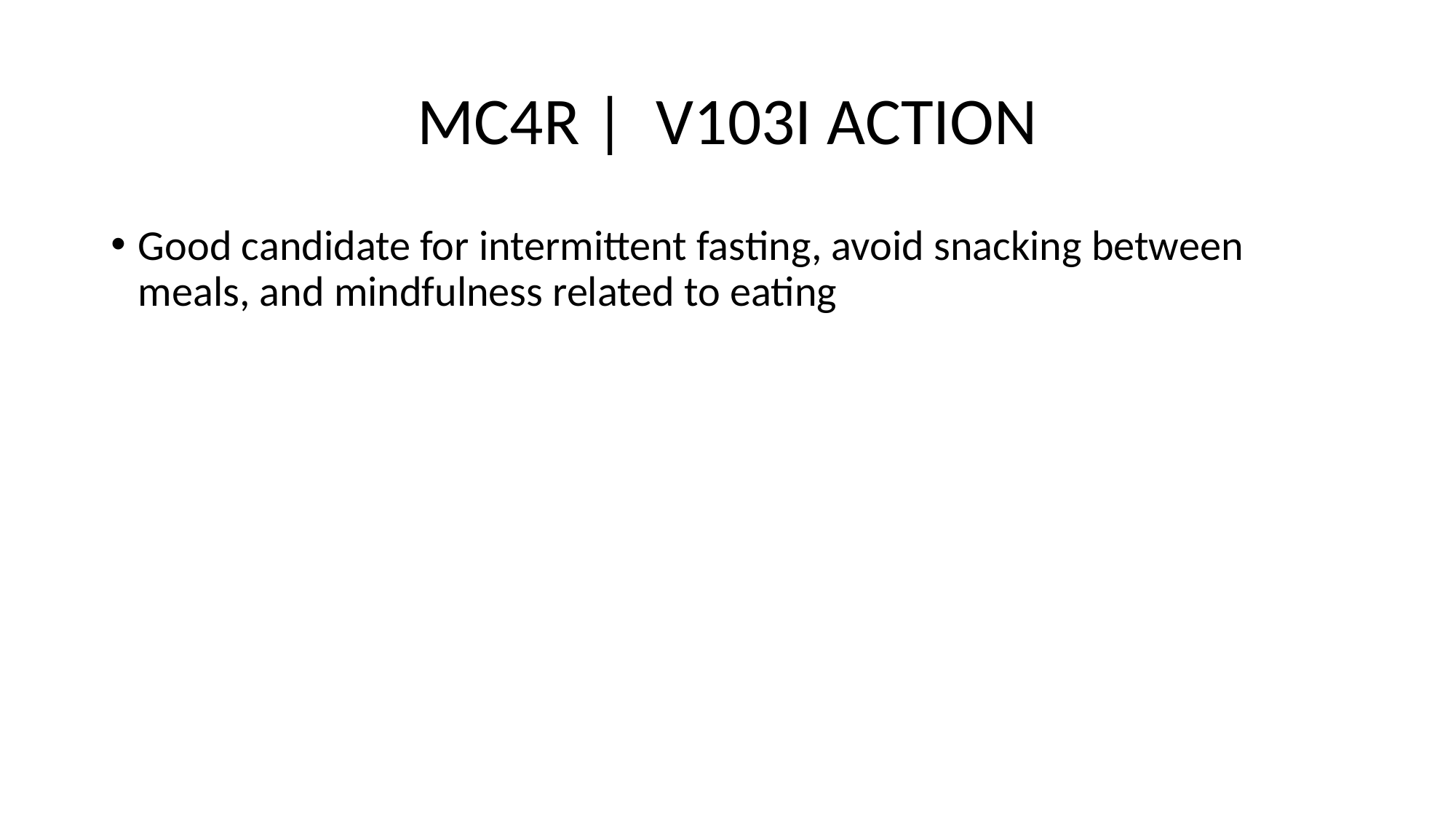

# MC4R |  V103I ACTION
Good candidate for intermittent fasting, avoid snacking between meals, and mindfulness related to eating